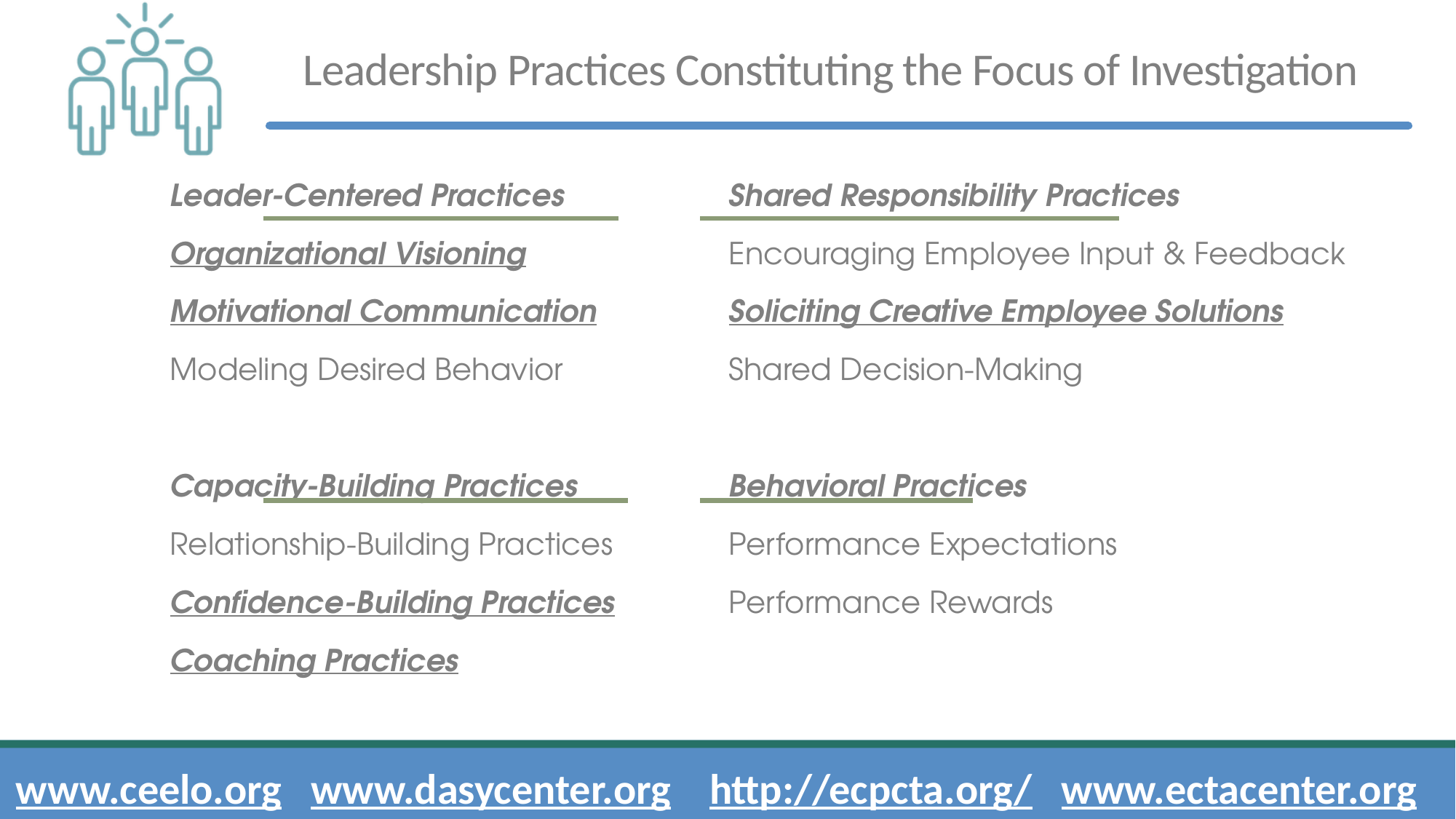

# Leadership Practices Constituting the Focus of Investigation
| Leader-Centered Practices | Shared Responsibility Practices |
| --- | --- |
| Organizational Visioning | Encouraging Employee Input & Feedback |
| Motivational Communication | Soliciting Creative Employee Solutions |
| Modeling Desired Behavior | Shared Decision-Making |
|  |  |
| Capacity-Building Practices | Behavioral Practices |
| Relationship-Building Practices | Performance Expectations |
| Confidence-Building Practices | Performance Rewards |
| Coaching Practices |  |